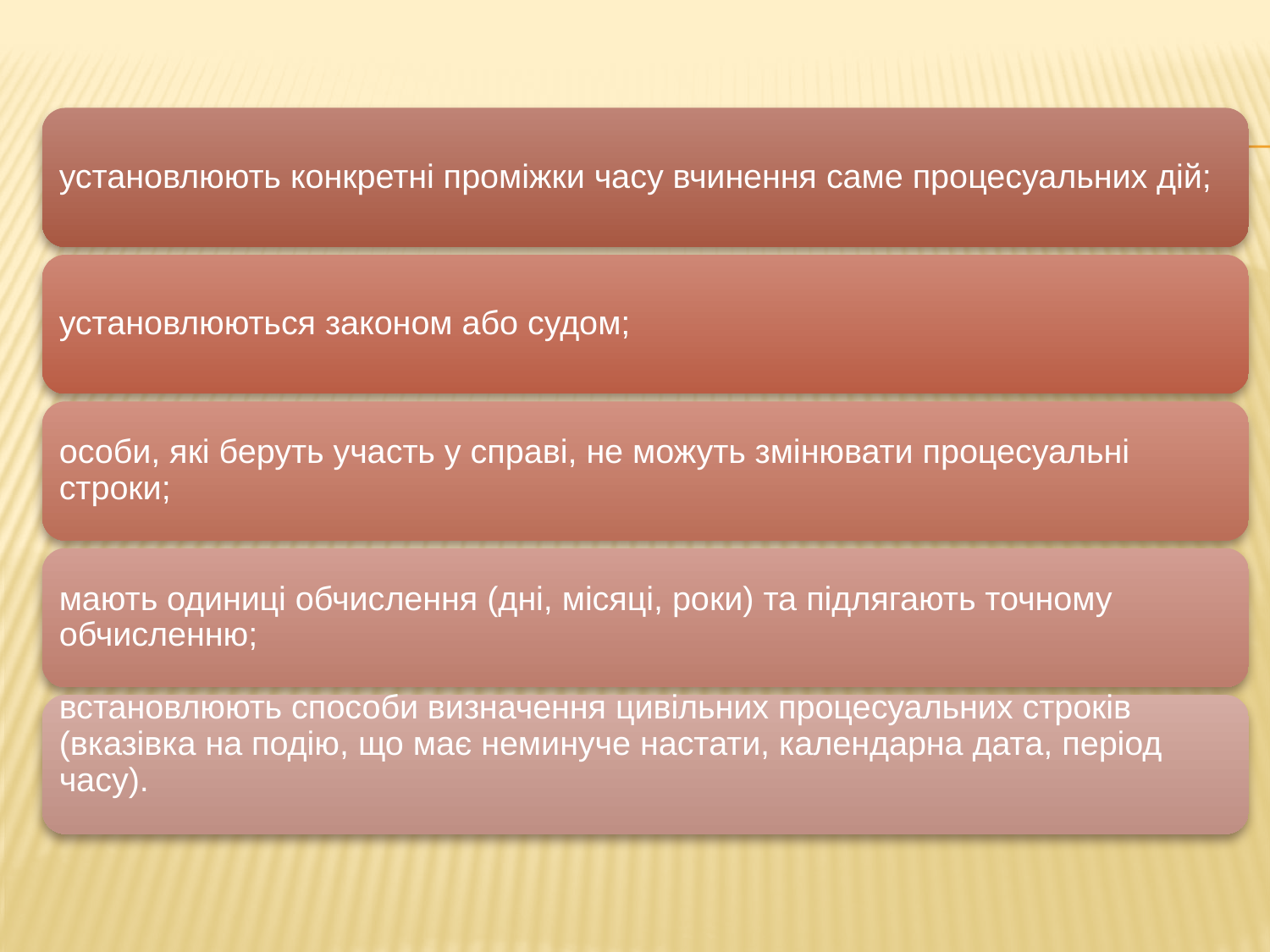

установлюють конкретні проміжки часу вчинення саме процесуальних дій;
установлюються законом або судом;
особи, які беруть участь у справі, не можуть змінювати процесуальні строки;
мають одиниці обчислення (дні, місяці, роки) та підлягають точному обчисленню;
встановлюють способи визначення цивільних процесуальних строків (вказівка на подію, що має неминуче настати, календарна дата, період часу).